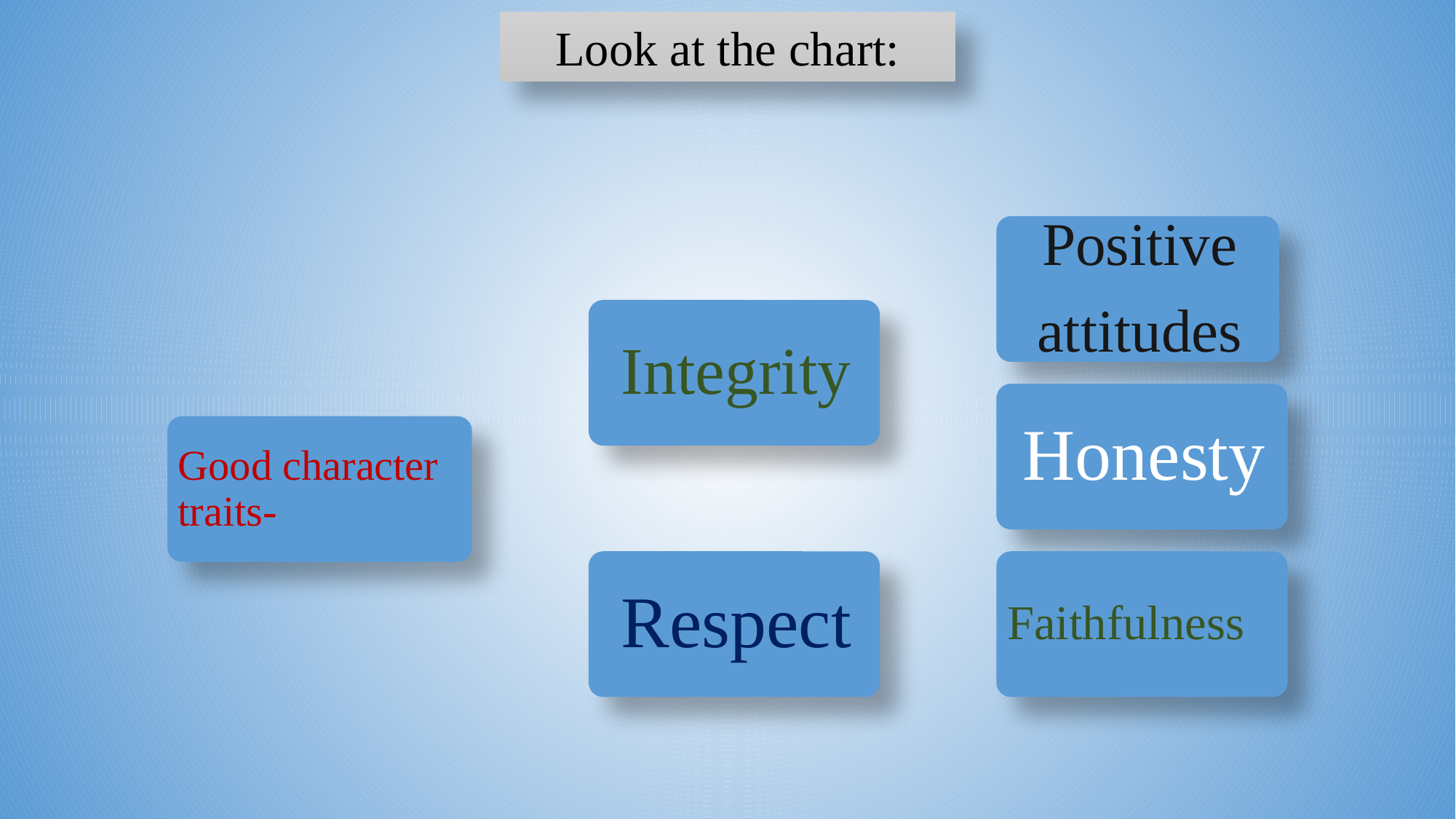

Look at the chart:
Good character traits-

Integrity

Positive
attitudes

Honesty

Respect

Faithfulness